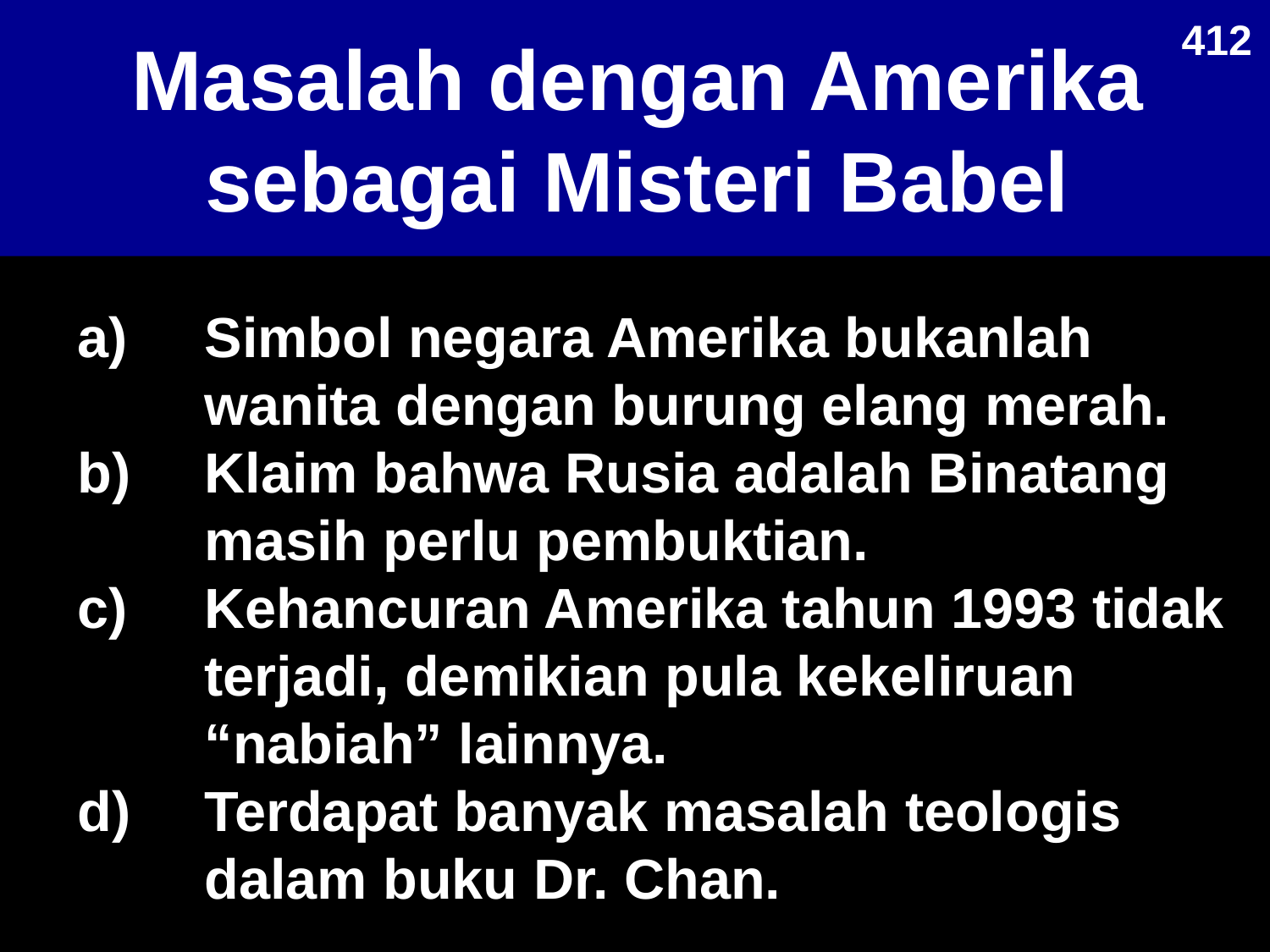

# Masalah dengan Amerika sebagai Misteri Babel
412
Simbol negara Amerika bukanlah wanita dengan burung elang merah.
Klaim bahwa Rusia adalah Binatang masih perlu pembuktian.
Kehancuran Amerika tahun 1993 tidak terjadi, demikian pula kekeliruan “nabiah” lainnya.
Terdapat banyak masalah teologis dalam buku Dr. Chan.
Used with permission